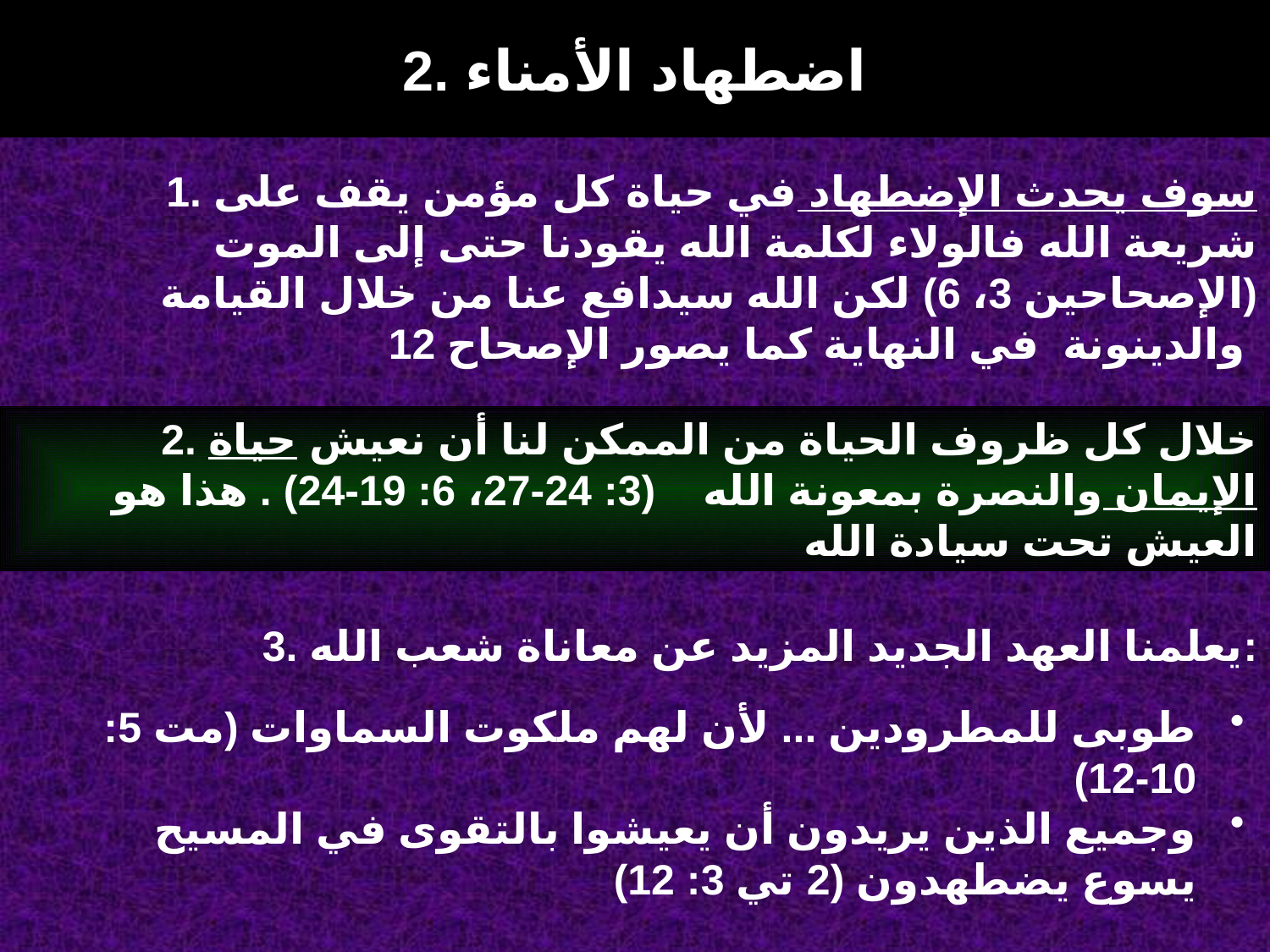

2. اضطهاد الأمناء
1. سوف يحدث الإضطهاد في حياة كل مؤمن يقف على شريعة الله فالولاء لكلمة الله يقودنا حتى إلى الموت (الإصحاحين 3، 6) لكن الله سيدافع عنا من خلال القيامة والدينونة  في النهاية كما يصور الإصحاح 12
2. خلال كل ظروف الحياة من الممكن لنا أن نعيش حياة الإيمان والنصرة بمعونة الله    (3: 24-27، 6: 19-24) . هذا هو العيش تحت سيادة الله
3. يعلمنا العهد الجديد المزيد عن معاناة شعب الله:
طوبى للمطرودين ... لأن لهم ملكوت السماوات (مت 5: 10-12)
وجميع الذين يريدون أن يعيشوا بالتقوى في المسيح يسوع يضطهدون (2 تي 3: 12)